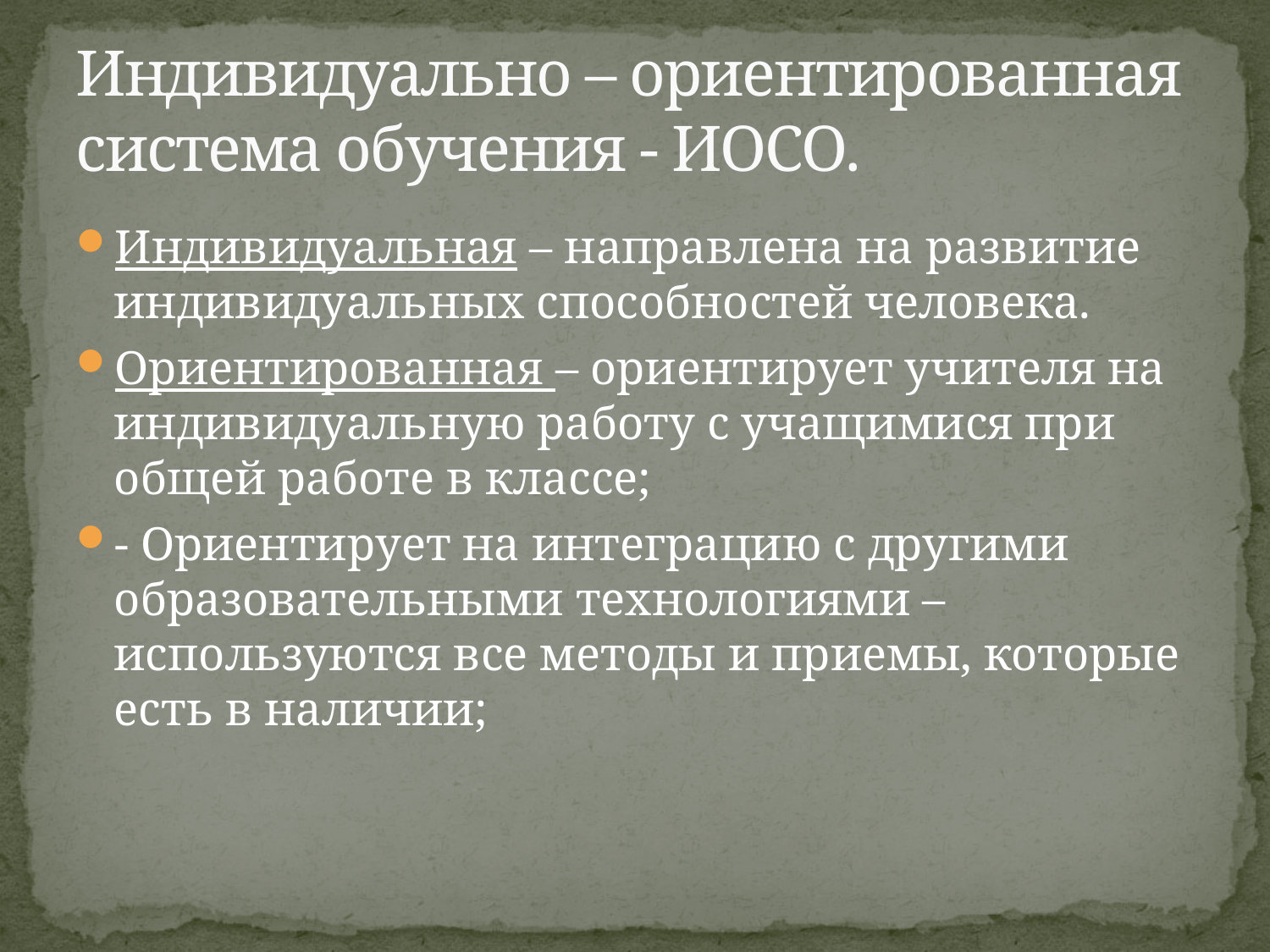

# Индивидуально – ориентированная система обучения - ИОСО.
Индивидуальная – направлена на развитие индивидуальных способностей человека.
Ориентированная – ориентирует учителя на индивидуальную работу с учащимися при общей работе в классе;
- Ориентирует на интеграцию с другими образовательными технологиями – используются все методы и приемы, которые есть в наличии;